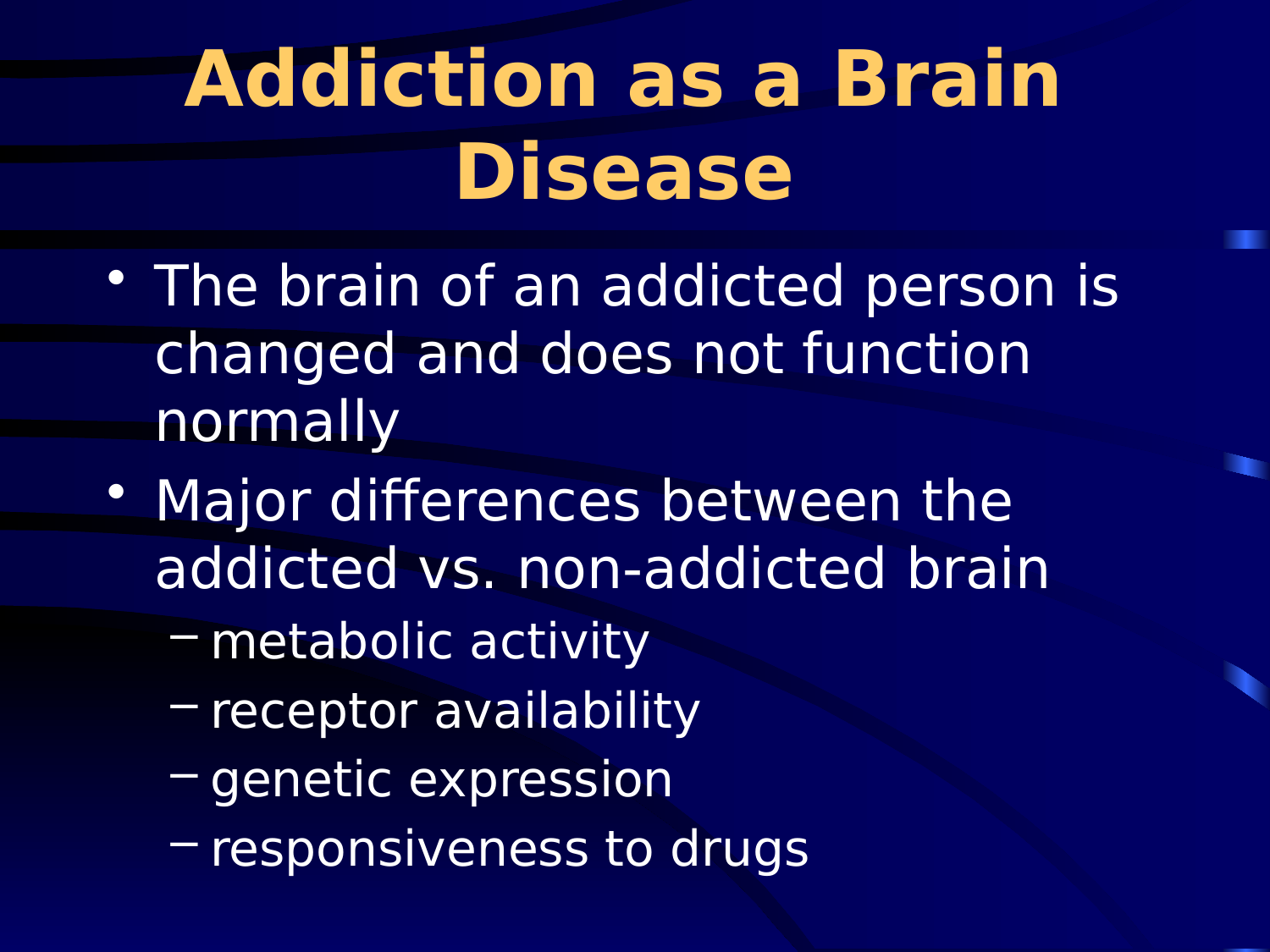

# Addiction as a Brain Disease
The brain of an addicted person is changed and does not function normally
Major differences between the addicted vs. non-addicted brain
metabolic activity
receptor availability
genetic expression
responsiveness to drugs